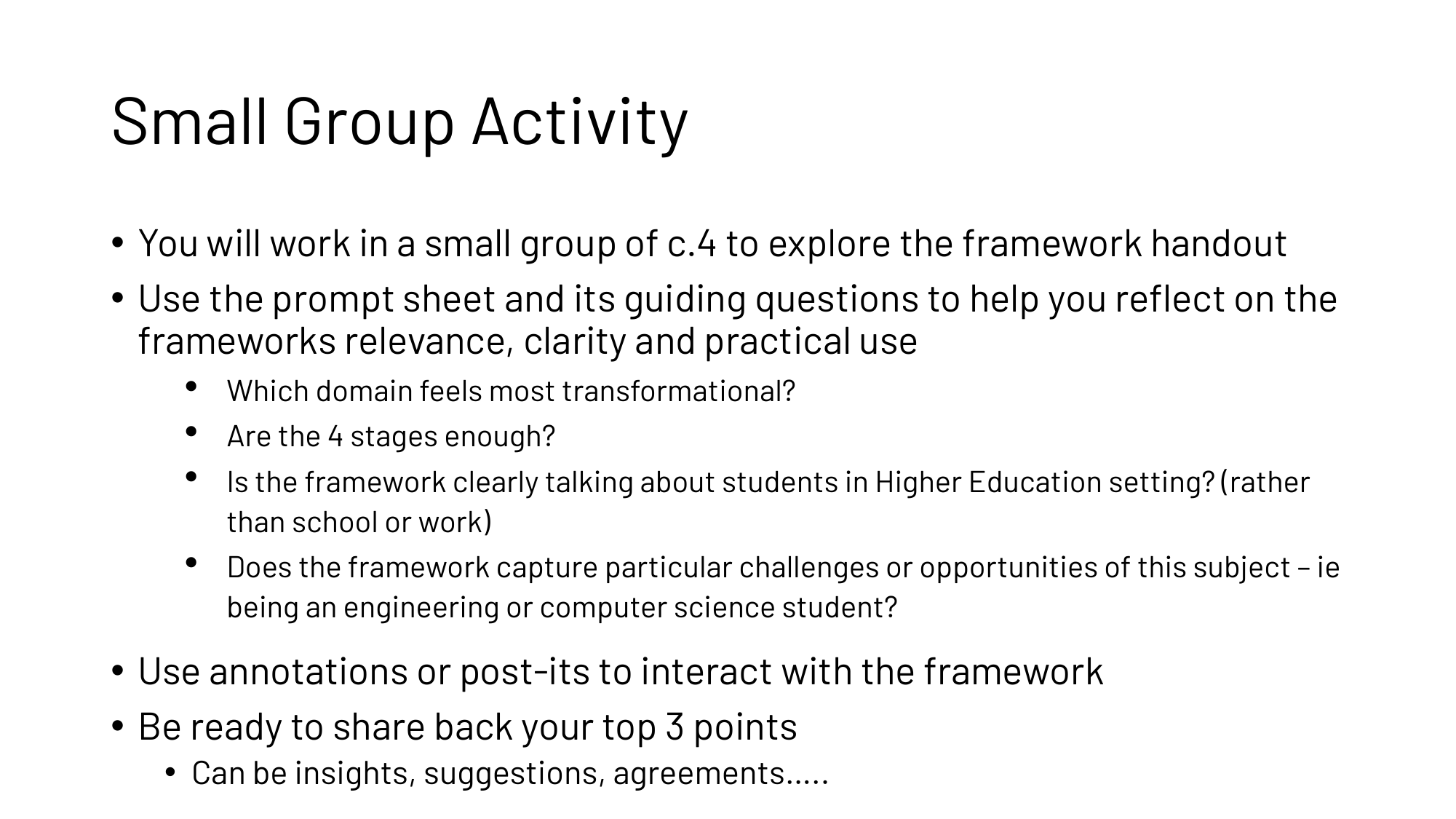

# Small Group Activity
You will work in a small group of c.4 to explore the framework handout
Use the prompt sheet and its guiding questions to help you reflect on the frameworks relevance, clarity and practical use
Which domain feels most transformational?
Are the 4 stages enough?
Is the framework clearly talking about students in Higher Education setting? (rather than school or work)
Does the framework capture particular challenges or opportunities of this subject – ie being an engineering or computer science student?
Use annotations or post-its to interact with the framework
Be ready to share back your top 3 points
Can be insights, suggestions, agreements…..